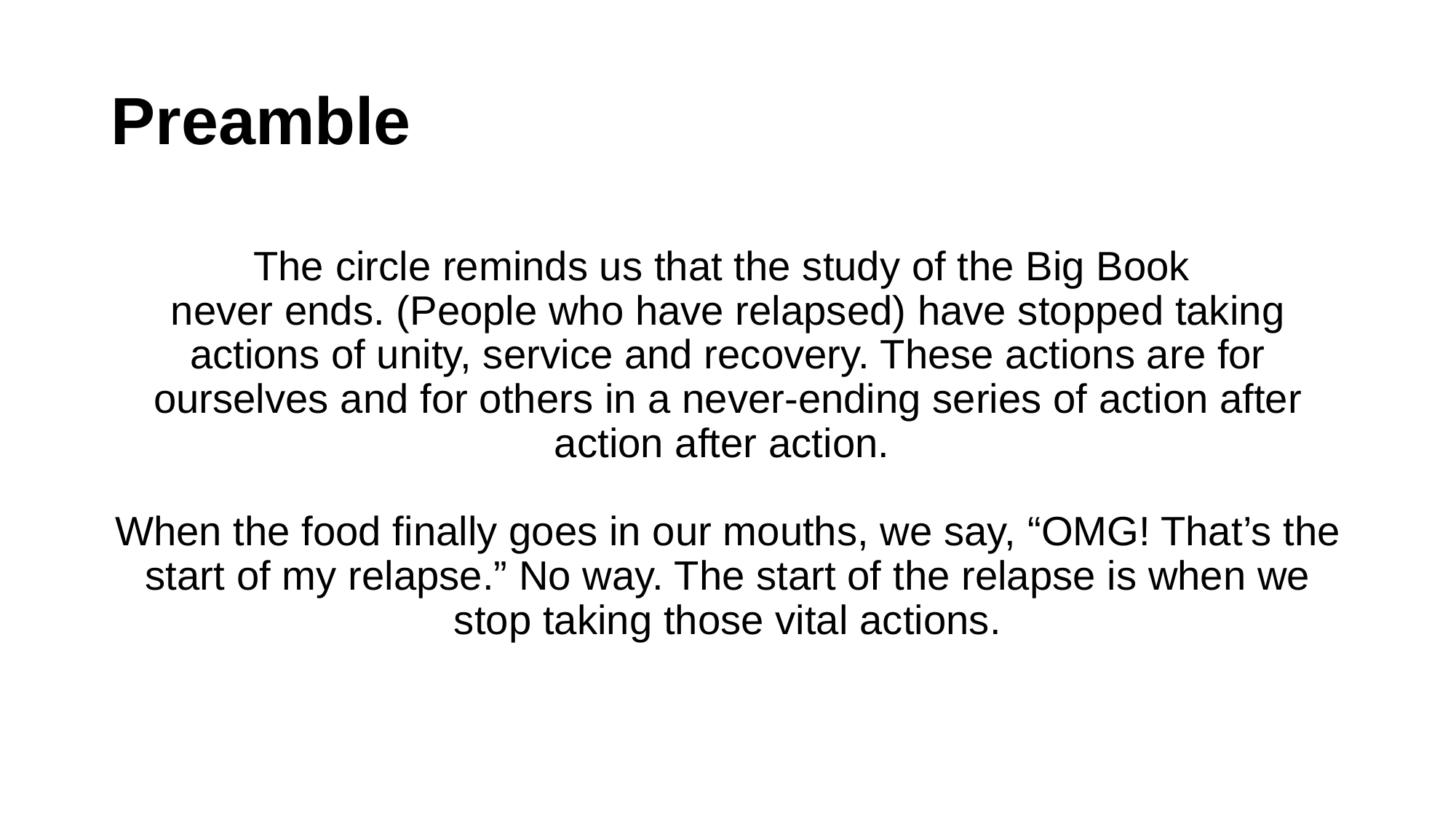

# Preamble
The circle reminds us that the study of the Big Book
never ends. (People who have relapsed) have stopped taking actions of unity, service and recovery. These actions are for ourselves and for others in a never-ending series of action after action after action.

When the food finally goes in our mouths, we say, “OMG! That’s the start of my relapse.” No way. The start of the relapse is when we stop taking those vital actions.